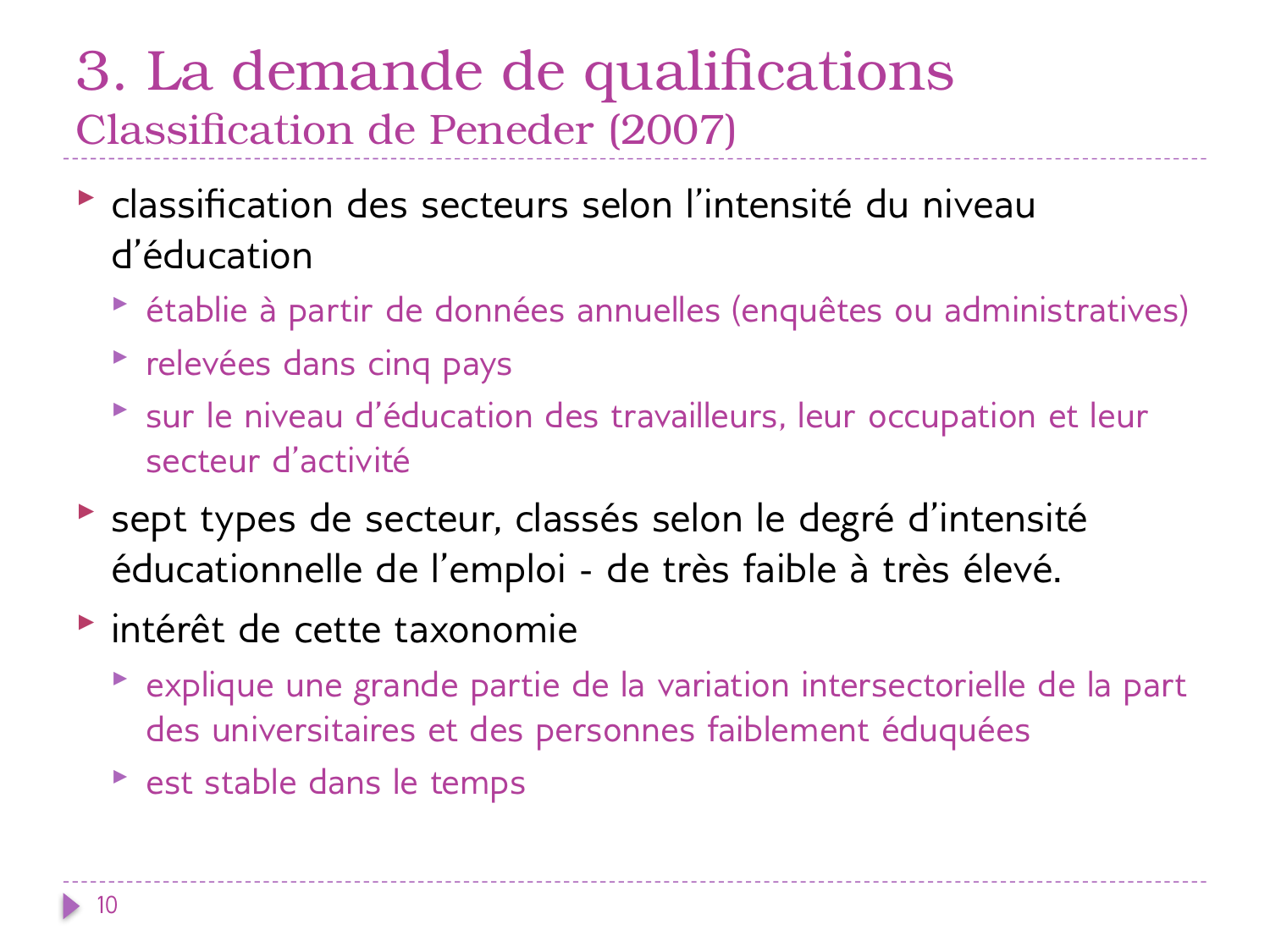

# 3. La demande de qualifications Classification de Peneder (2007)
classification des secteurs selon l’intensité du niveau d’éducation
établie à partir de données annuelles (enquêtes ou administratives)
relevées dans cinq pays
sur le niveau d’éducation des travailleurs, leur occupation et leur secteur d’activité
sept types de secteur, classés selon le degré d’intensité éducationnelle de l’emploi - de très faible à très élevé.
intérêt de cette taxonomie
explique une grande partie de la variation intersectorielle de la part des universitaires et des personnes faiblement éduquées
est stable dans le temps

10